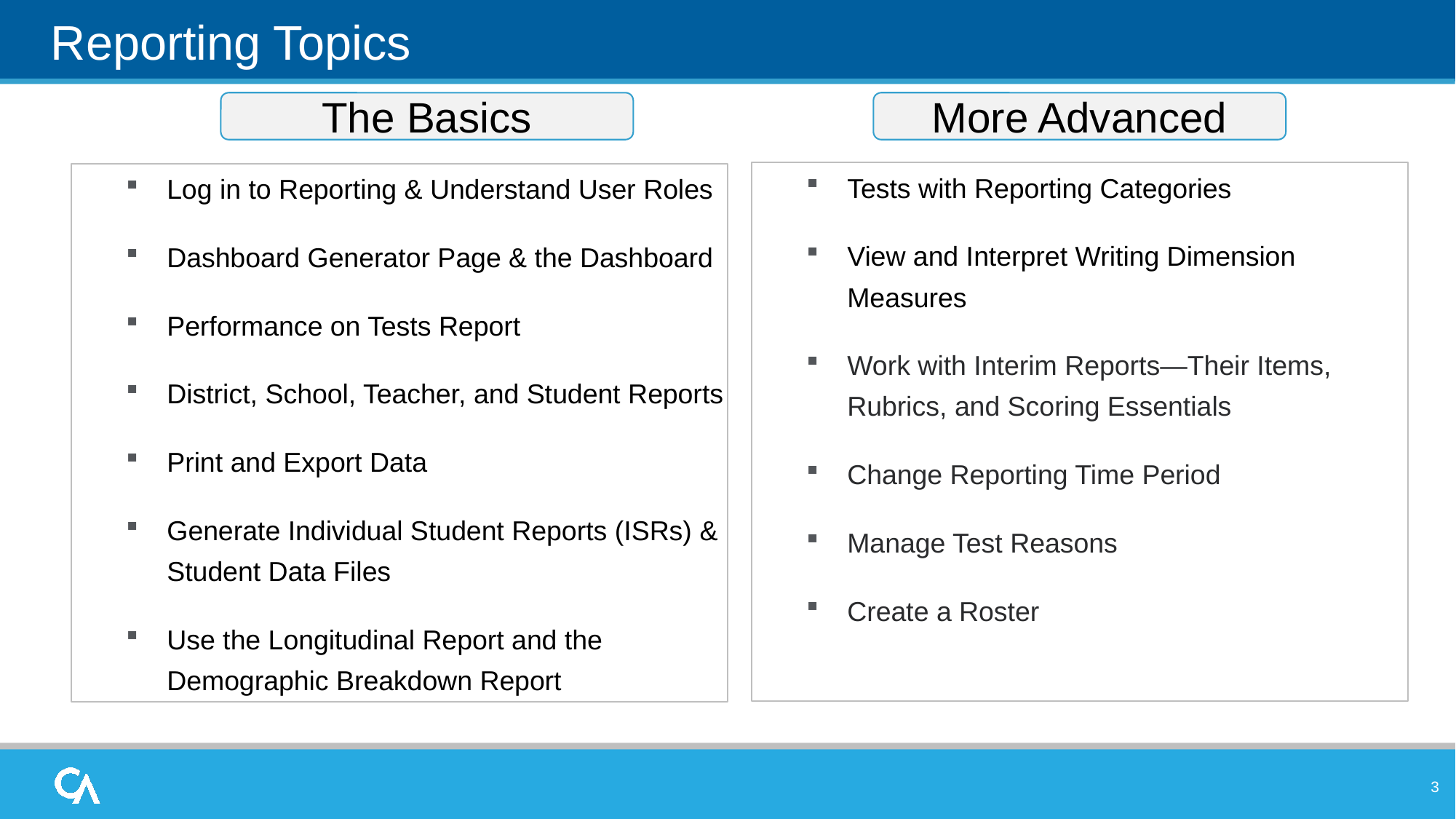

# Reporting Topics
The Basics
More Advanced
Tests with Reporting Categories
View and Interpret Writing Dimension Measures
Work with Interim Reports—Their Items, Rubrics, and Scoring Essentials
Change Reporting Time Period
Manage Test Reasons
Create a Roster

Log in to Reporting & Understand User Roles
Dashboard Generator Page & the Dashboard
Performance on Tests Report
District, School, Teacher, and Student Reports
Print and Export Data
Generate Individual Student Reports (ISRs) & Student Data Files
Use the Longitudinal Report and the Demographic Breakdown Report

3